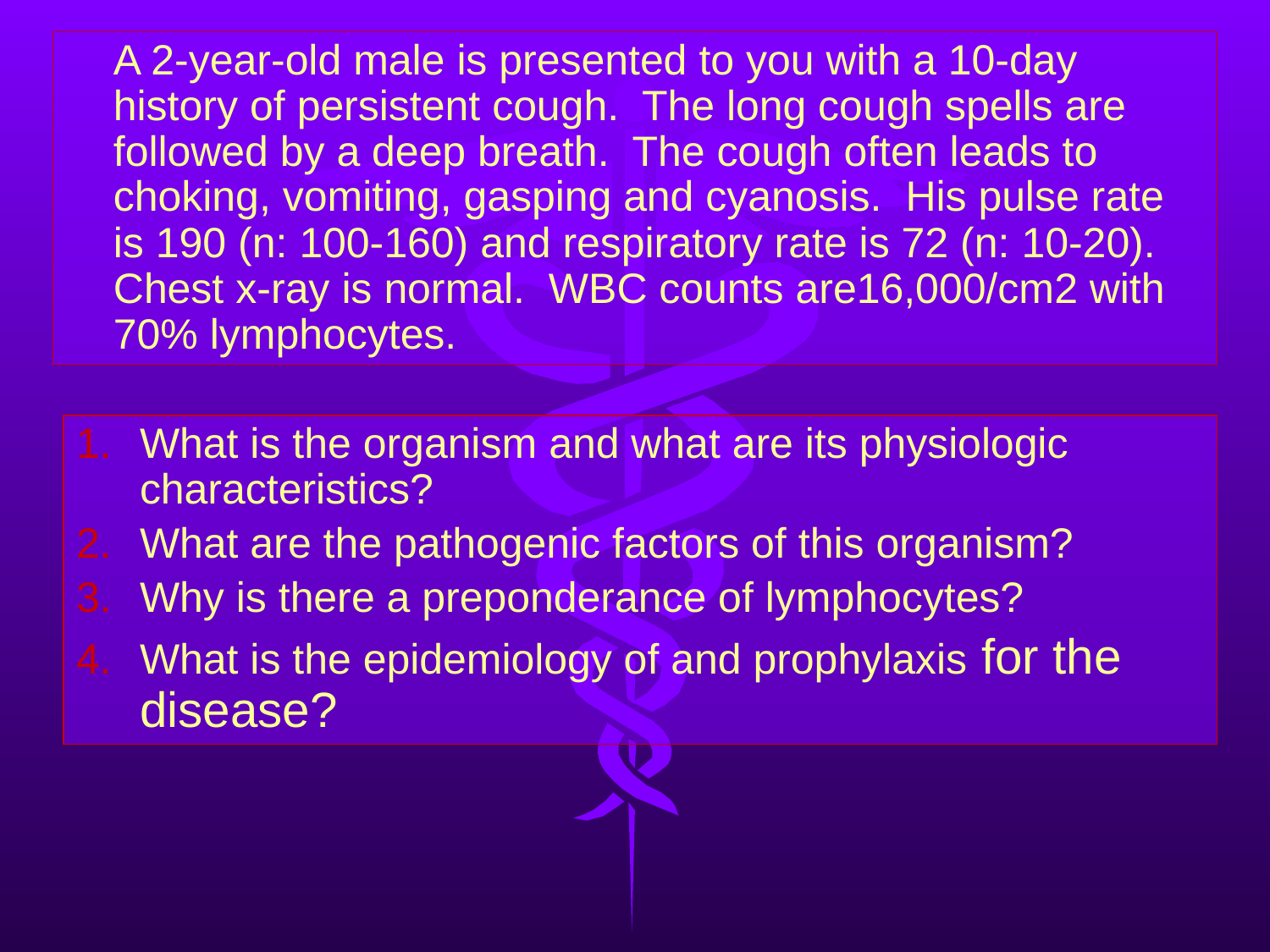

A 2-year-old male is presented to you with a 10-day history of persistent cough.  The long cough spells are followed by a deep breath.  The cough often leads to choking, vomiting, gasping and cyanosis.  His pulse rate is 190 (n: 100-160) and respiratory rate is 72 (n: 10-20).  Chest x-ray is normal.  WBC counts are16,000/cm2 with 70% lymphocytes.
What is the organism and what are its physiologic characteristics?
What are the pathogenic factors of this organism?
Why is there a preponderance of lymphocytes?
What is the epidemiology of and prophylaxis for the disease?